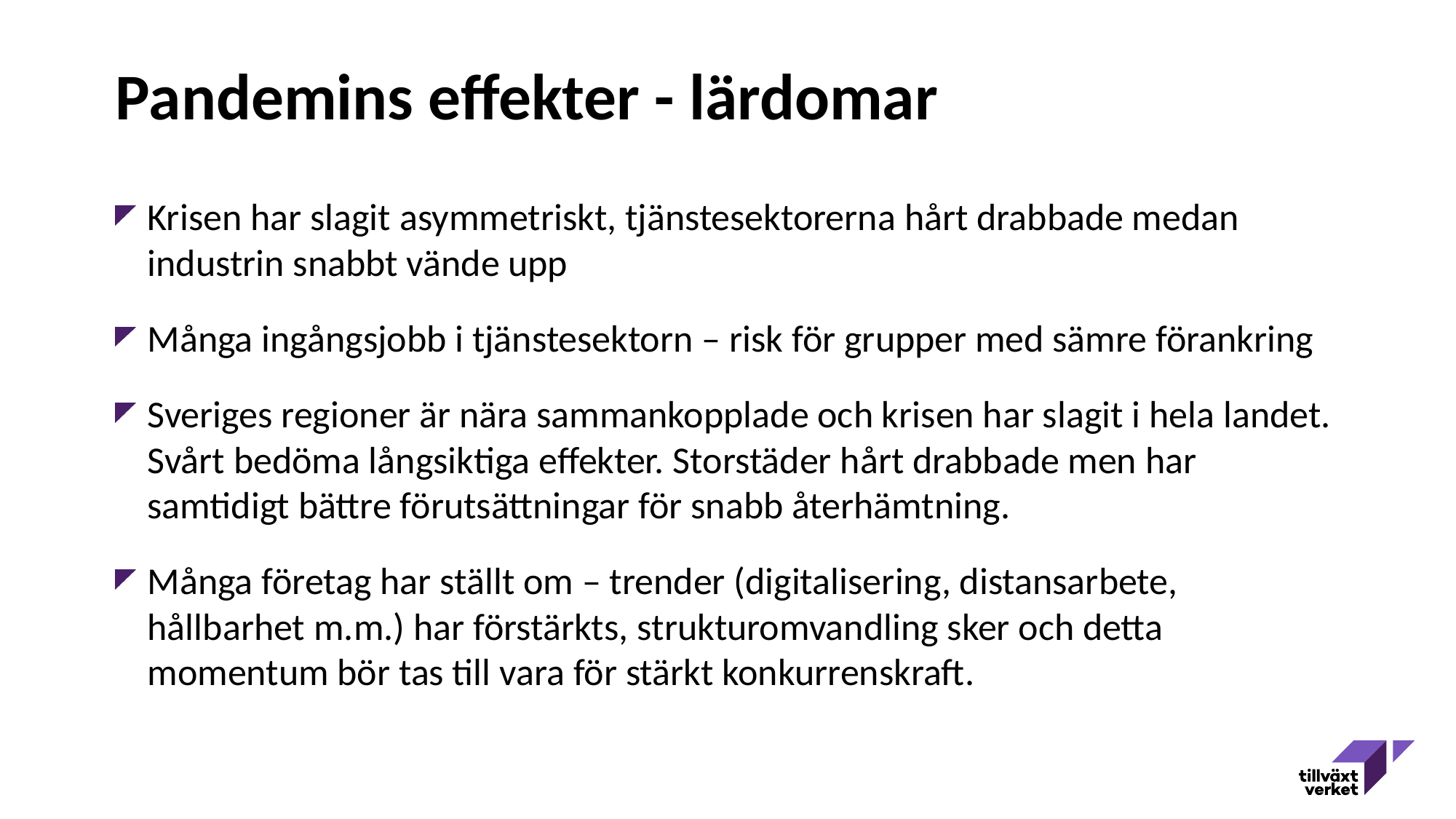

# Pandemins effekter - lärdomar
Krisen har slagit asymmetriskt, tjänstesektorerna hårt drabbade medan industrin snabbt vände upp
Många ingångsjobb i tjänstesektorn – risk för grupper med sämre förankring
Sveriges regioner är nära sammankopplade och krisen har slagit i hela landet. Svårt bedöma långsiktiga effekter. Storstäder hårt drabbade men har samtidigt bättre förutsättningar för snabb återhämtning.
Många företag har ställt om – trender (digitalisering, distansarbete, hållbarhet m.m.) har förstärkts, strukturomvandling sker och detta momentum bör tas till vara för stärkt konkurrenskraft.